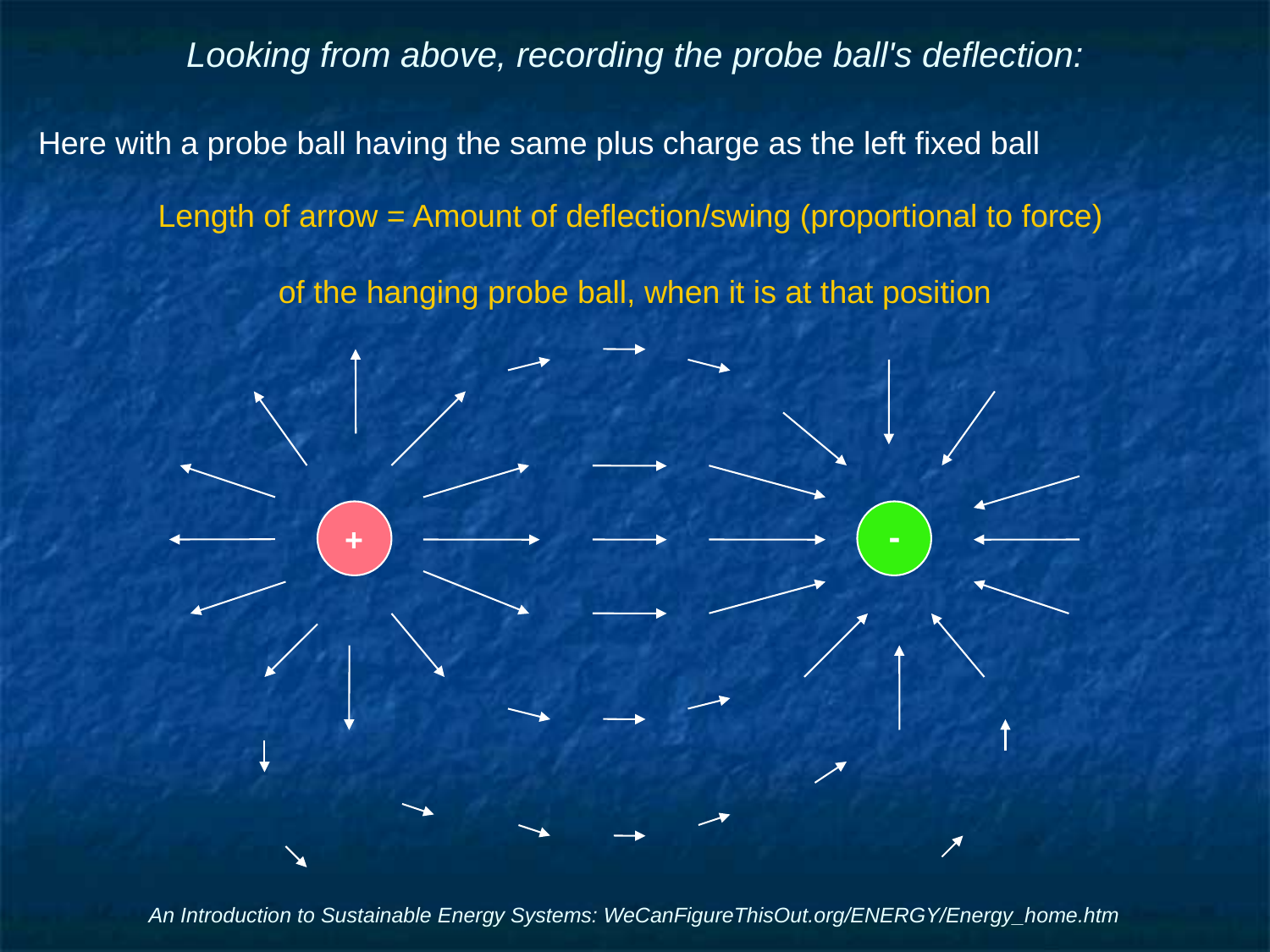

# Looking from above, recording the probe ball's deflection:
Here with a probe ball having the same plus charge as the left fixed ball

Length of arrow = Amount of deflection/swing (proportional to force)

of the hanging probe ball, when it is at that position

-
+
An Introduction to Sustainable Energy Systems: WeCanFigureThisOut.org/ENERGY/Energy_home.htm